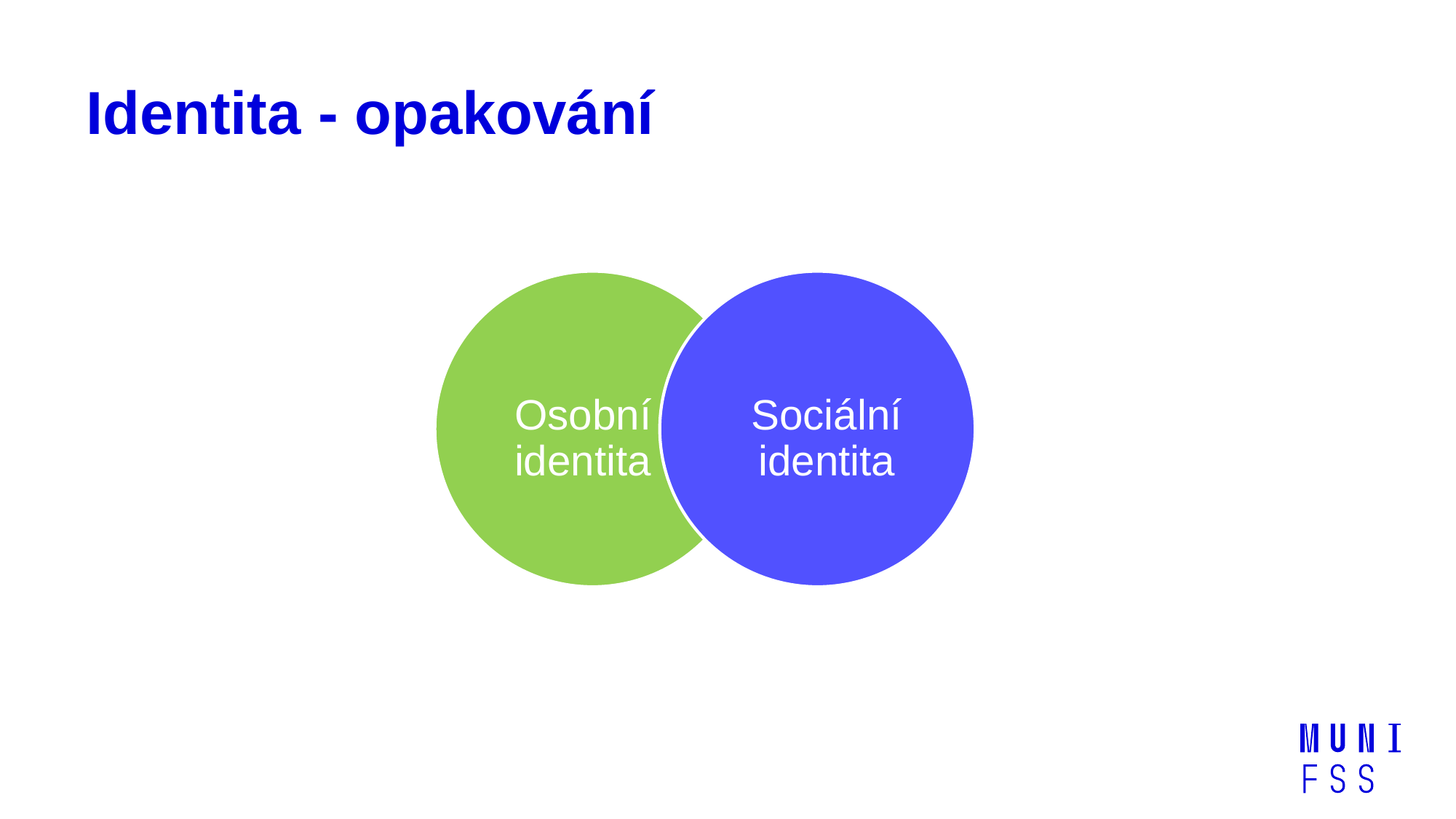

# Identita - opakování

Osobní identita

Sociální identita